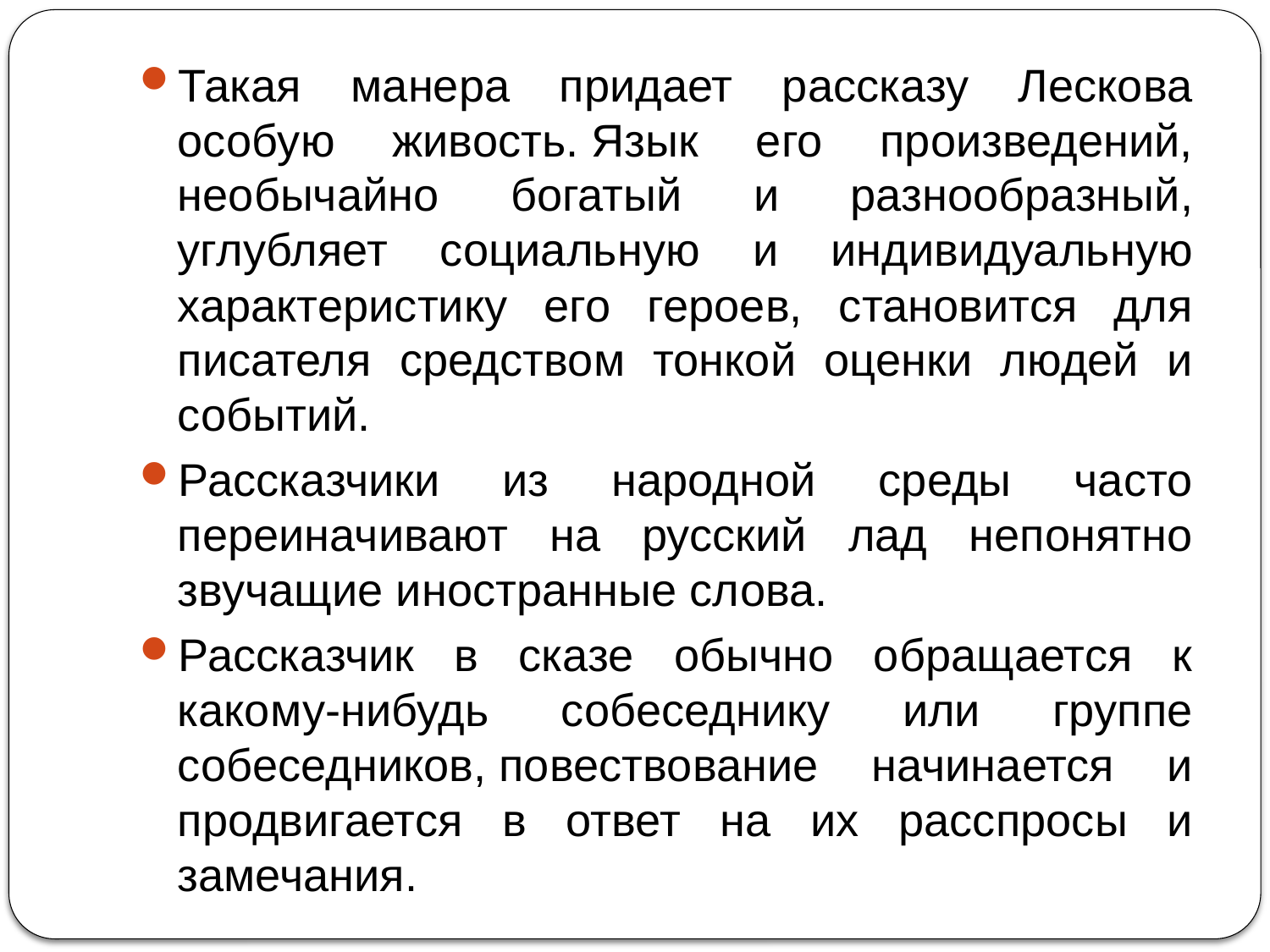

#
Такая манера придает рассказу Лескова особую живость. Язык его произведений, необычайно богатый и разнообразный, углубляет социальную и индивидуальную характеристику его героев, становится для писателя средством тонкой оценки людей и событий.
Рассказчики из народной среды часто переиначивают на русский лад непонятно звучащие иностранные слова.
Рассказчик в сказе обычно обращается к какому-нибудь собеседнику или группе собеседников, повествование начинается и продвигается в ответ на их расспросы и замечания.